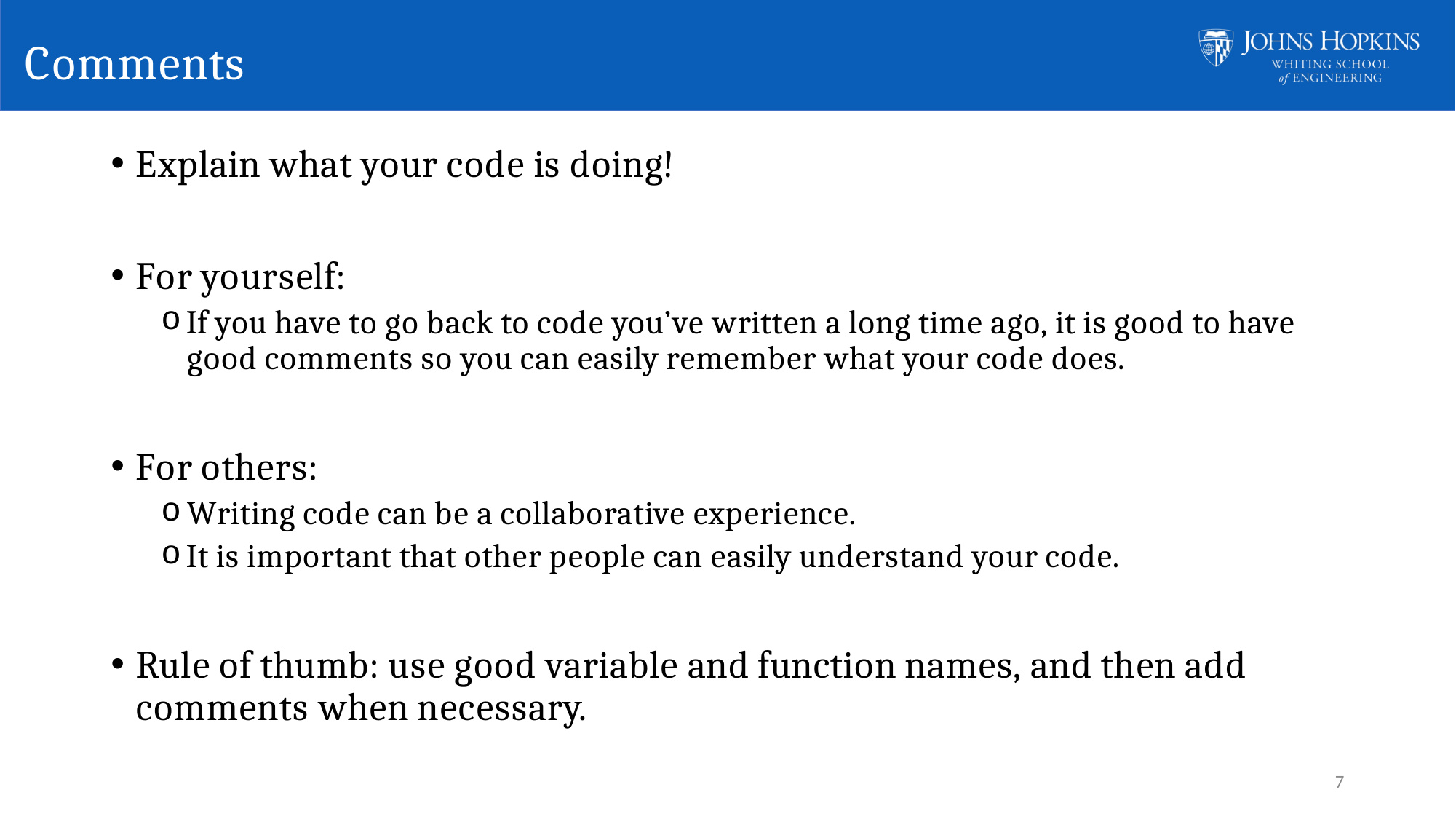

# Comments
Explain what your code is doing!

For yourself:
If you have to go back to code you’ve written a long time ago, it is good to have good comments so you can easily remember what your code does.

For others:
Writing code can be a collaborative experience.
It is important that other people can easily understand your code.

Rule of thumb: use good variable and function names, and then add comments when necessary.
7